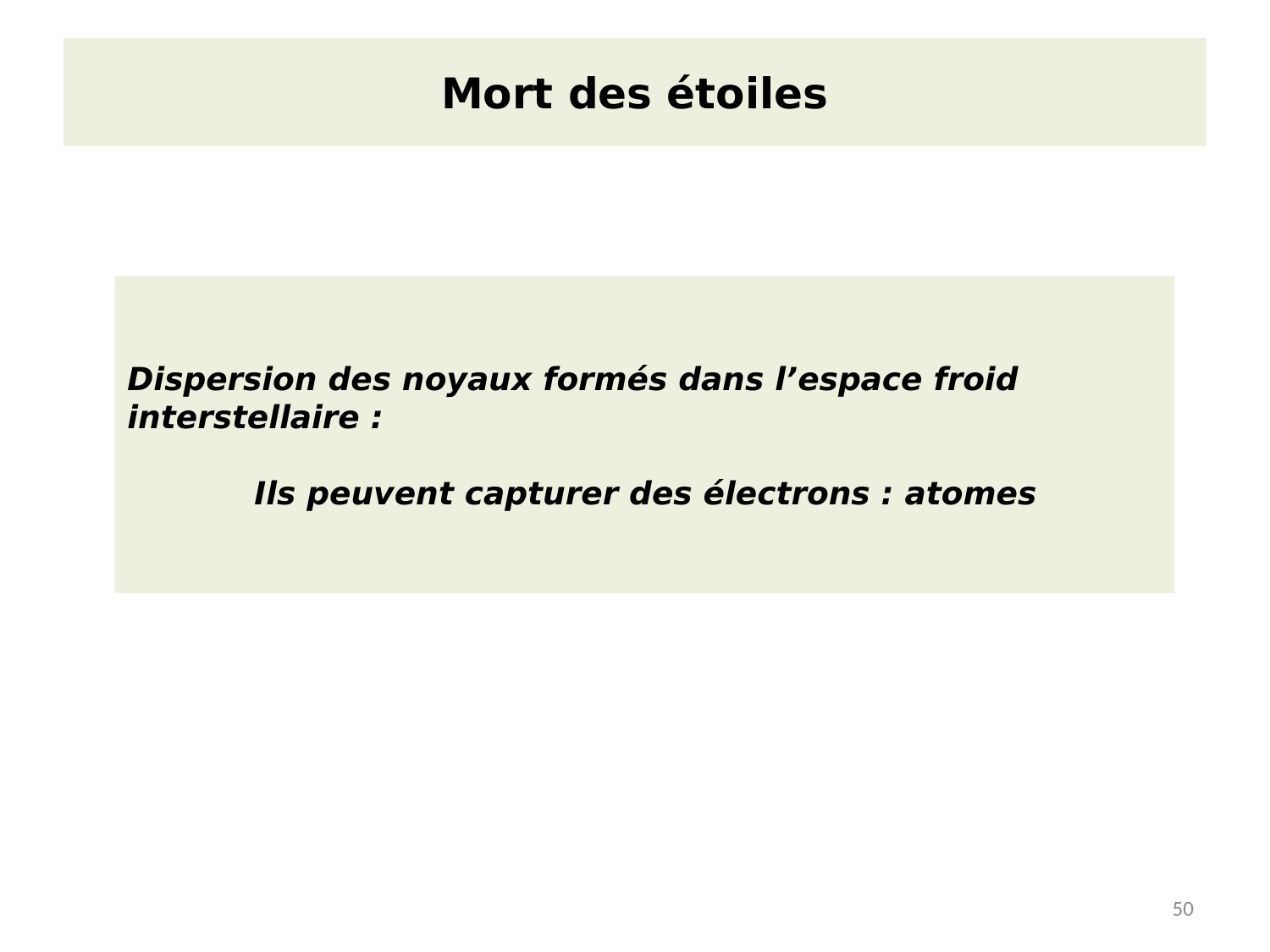

# Mort des étoiles

Dispersion des noyaux formés dans l’espace froid interstellaire :

	Ils peuvent capturer des électrons : atomes

50